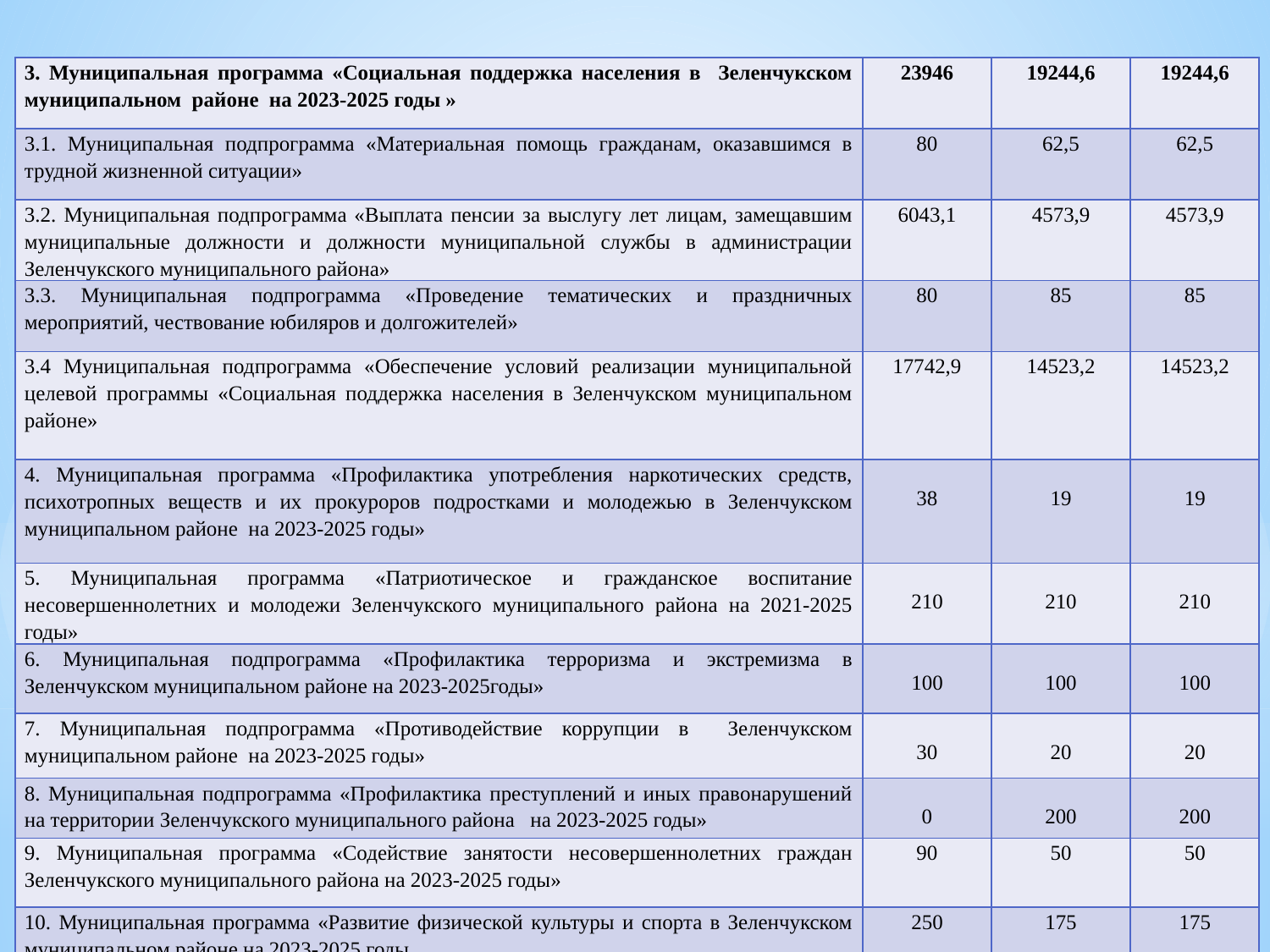

| 3. Муниципальная программа «Социальная поддержка населения в Зеленчукском муниципальном районе на 2023-2025 годы » | 23946 | 19244,6 | 19244,6 |
| --- | --- | --- | --- |
| 3.1. Муниципальная подпрограмма «Материальная помощь гражданам, оказавшимся в трудной жизненной ситуации» | 80 | 62,5 | 62,5 |
| 3.2. Муниципальная подпрограмма «Выплата пенсии за выслугу лет лицам, замещавшим муниципальные должности и должности муниципальной службы в администрации Зеленчукского муниципального района» | 6043,1 | 4573,9 | 4573,9 |
| 3.3. Муниципальная подпрограмма «Проведение тематических и праздничных мероприятий, чествование юбиляров и долгожителей» | 80 | 85 | 85 |
| 3.4 Муниципальная подпрограмма «Обеспечение условий реализации муниципальной целевой программы «Социальная поддержка населения в Зеленчукском муниципальном районе» | 17742,9 | 14523,2 | 14523,2 |
| 4. Муниципальная программа «Профилактика употребления наркотических средств, психотропных веществ и их прокуроров подростками и молодежью в Зеленчукском муниципальном районе на 2023-2025 годы» | 38 | 19 | 19 |
| 5. Муниципальная программа «Патриотическое и гражданское воспитание несовершеннолетних и молодежи Зеленчукского муниципального района на 2021-2025 годы» | 210 | 210 | 210 |
| 6. Муниципальная подпрограмма «Профилактика терроризма и экстремизма в Зеленчукском муниципальном районе на 2023-2025годы» | 100 | 100 | 100 |
| 7. Муниципальная подпрограмма «Противодействие коррупции в Зеленчукском муниципальном районе на 2023-2025 годы» | 30 | 20 | 20 |
| 8. Муниципальная подпрограмма «Профилактика преступлений и иных правонарушений на территории Зеленчукского муниципального района на 2023-2025 годы» | 0 | 200 | 200 |
| 9. Муниципальная программа «Содействие занятости несовершеннолетних граждан Зеленчукского муниципального района на 2023-2025 годы» | 90 | 50 | 50 |
| 10. Муниципальная программа «Развитие физической культуры и спорта в Зеленчукском муниципальном районе на 2023-2025 годы | 250 | 175 | 175 |
| 11. Муниципальная программа «Доступная среда Зеленчукского муниципального района на 2022-2024 годы» | 200 | 150 | 150 |
| 12. Муниципальная программа «Развитие и становление Зеленчукского районного общества Баталпашинского казачьего отдела Кубанского казачьего войска на 2021-2023 годы» | 300 | 200 | 200 |
| 13. Муниципальная программа «Сохранение и развитие культуры Зеленчукского муниципального района на 2022-2024 годы» | 74958 | 55914,1 | 55914,1 |